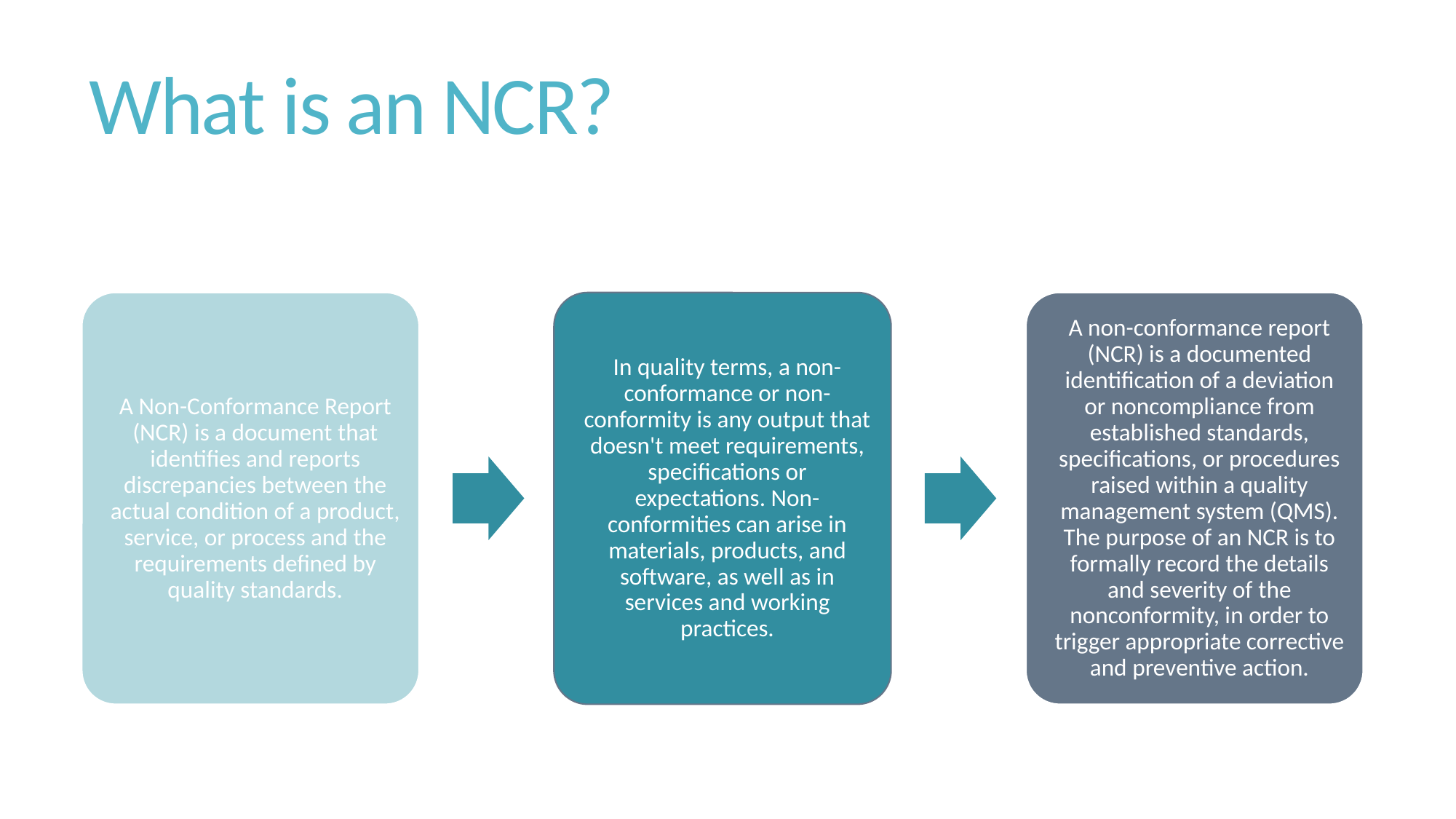

# What is an NCR?
A Non-Conformance Report (NCR) is a document that identifies and reports discrepancies between the actual condition of a product, service, or process and the requirements defined by quality standards.

In quality terms, a non-conformance or non-conformity is any output that doesn't meet requirements, specifications or expectations. Non-conformities can arise in materials, products, and software, as well as in services and working practices.

A non-conformance report (NCR) is a documented identification of a deviation or noncompliance from established standards, specifications, or procedures raised within a quality management system (QMS). The purpose of an NCR is to formally record the details and severity of the nonconformity, in order to trigger appropriate corrective and preventive action.